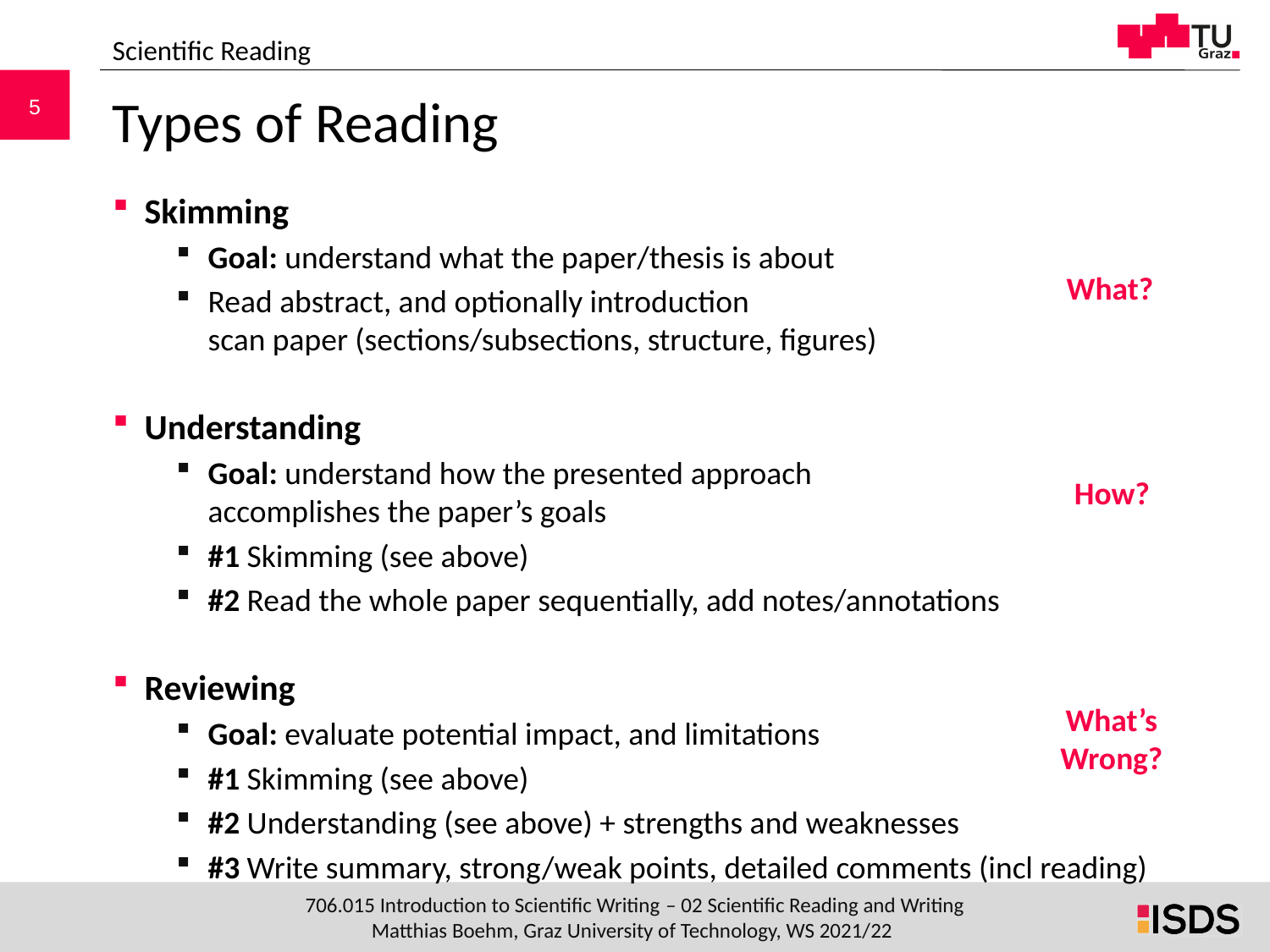

Scientific Reading
# Types of Reading
Skimming
Goal: understand what the paper/thesis is about
Read abstract, and optionally introduction
scan paper (sections/subsections, structure, figures)

Understanding
Goal: understand how the presented approach
accomplishes the paper’s goals
#1 Skimming (see above)
#2 Read the whole paper sequentially, add notes/annotations

Reviewing
Goal: evaluate potential impact, and limitations
#1 Skimming (see above)
#2 Understanding (see above) + strengths and weaknesses
#3 Write summary, strong/weak points, detailed comments (incl reading)
What?
How?
What’s Wrong?